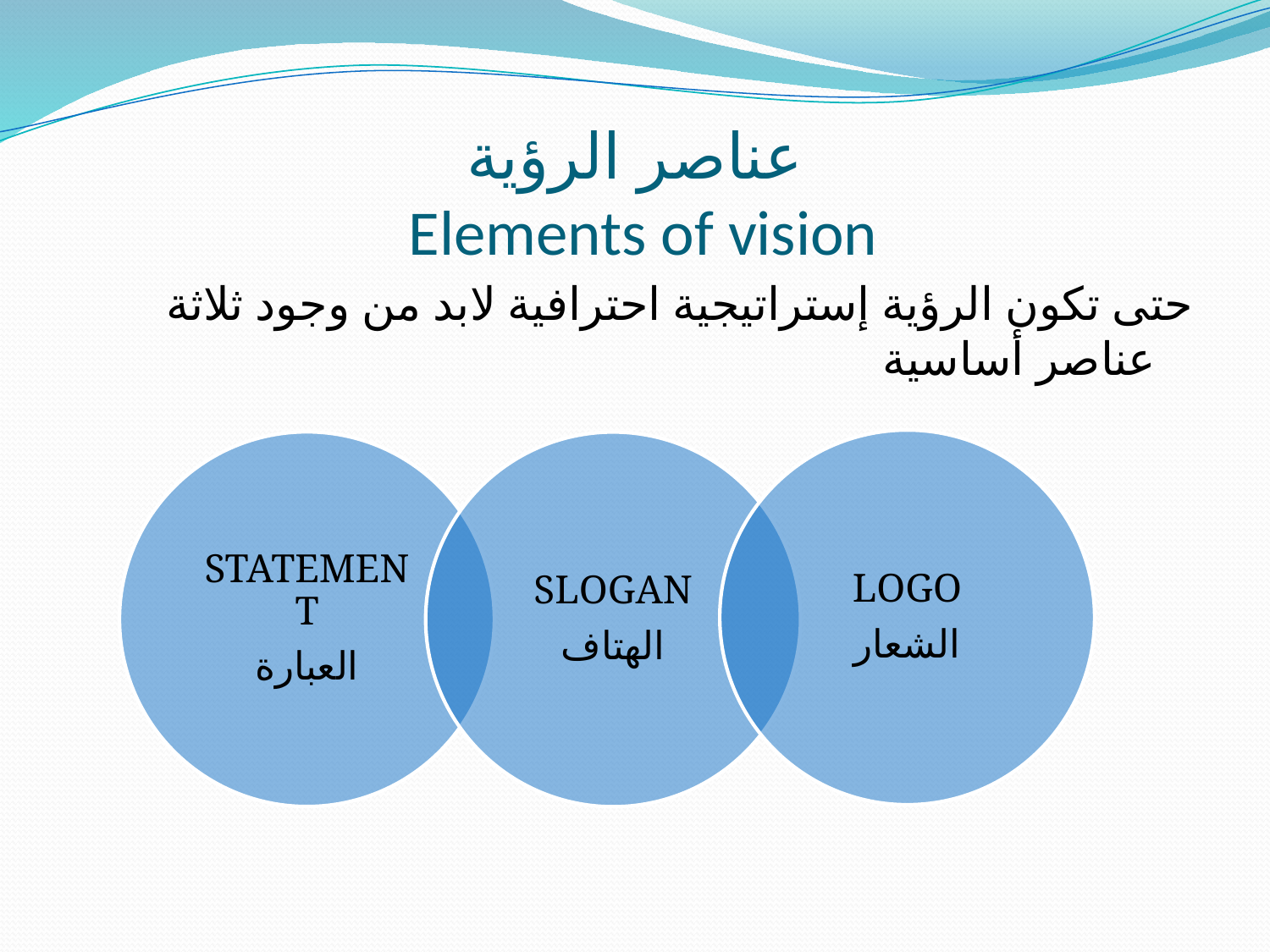

# عناصر الرؤية Elements of vision
حتى تكون الرؤية إستراتيجية احترافية لابد من وجود ثلاثة عناصر أساسية
STATEMENT
العبارة
SLOGAN
الهتاف
LOGO
الشعار